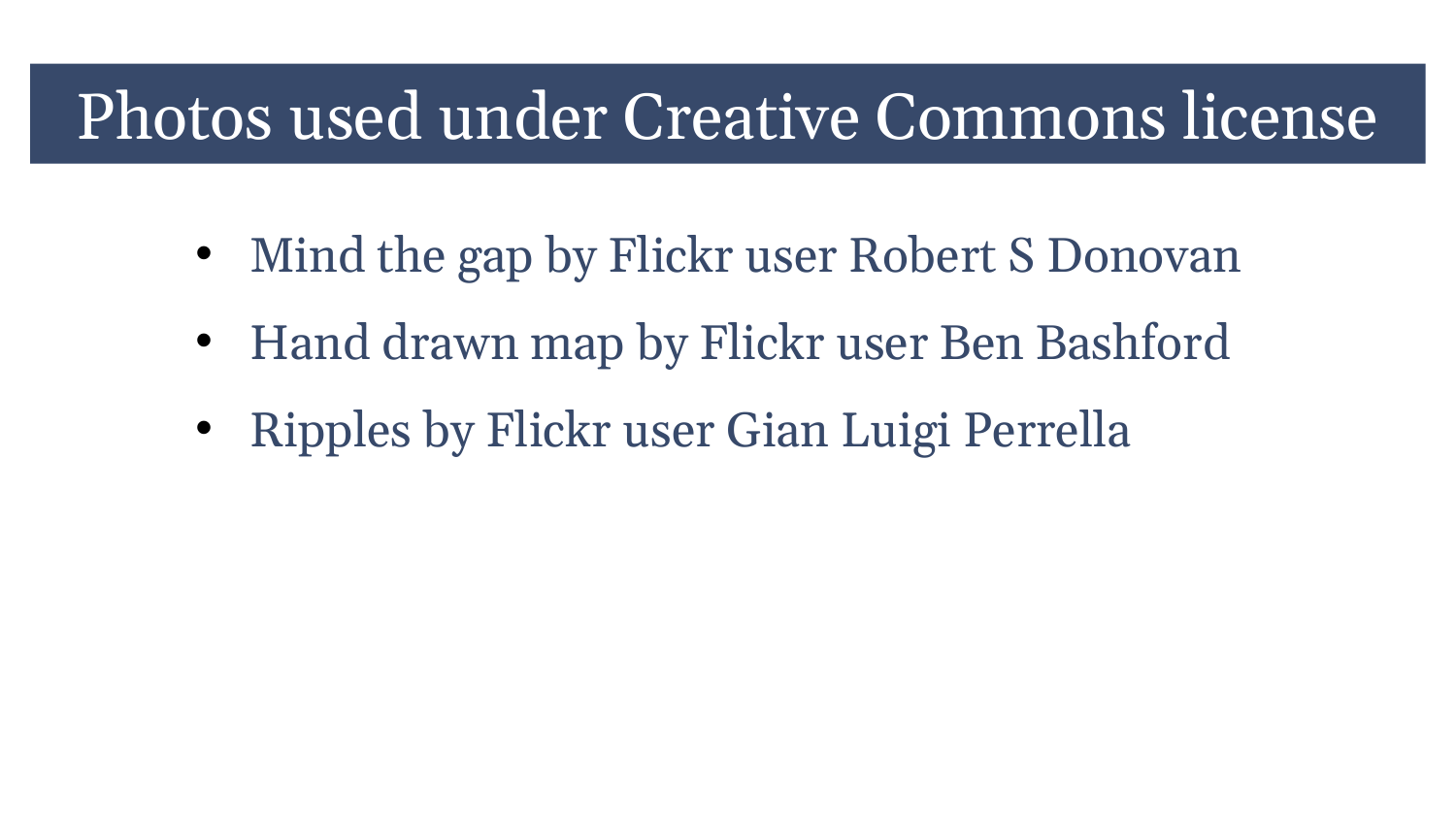

# Photos used under Creative Commons license
Mind the gap by Flickr user Robert S Donovan
Hand drawn map by Flickr user Ben Bashford
Ripples by Flickr user Gian Luigi Perrella